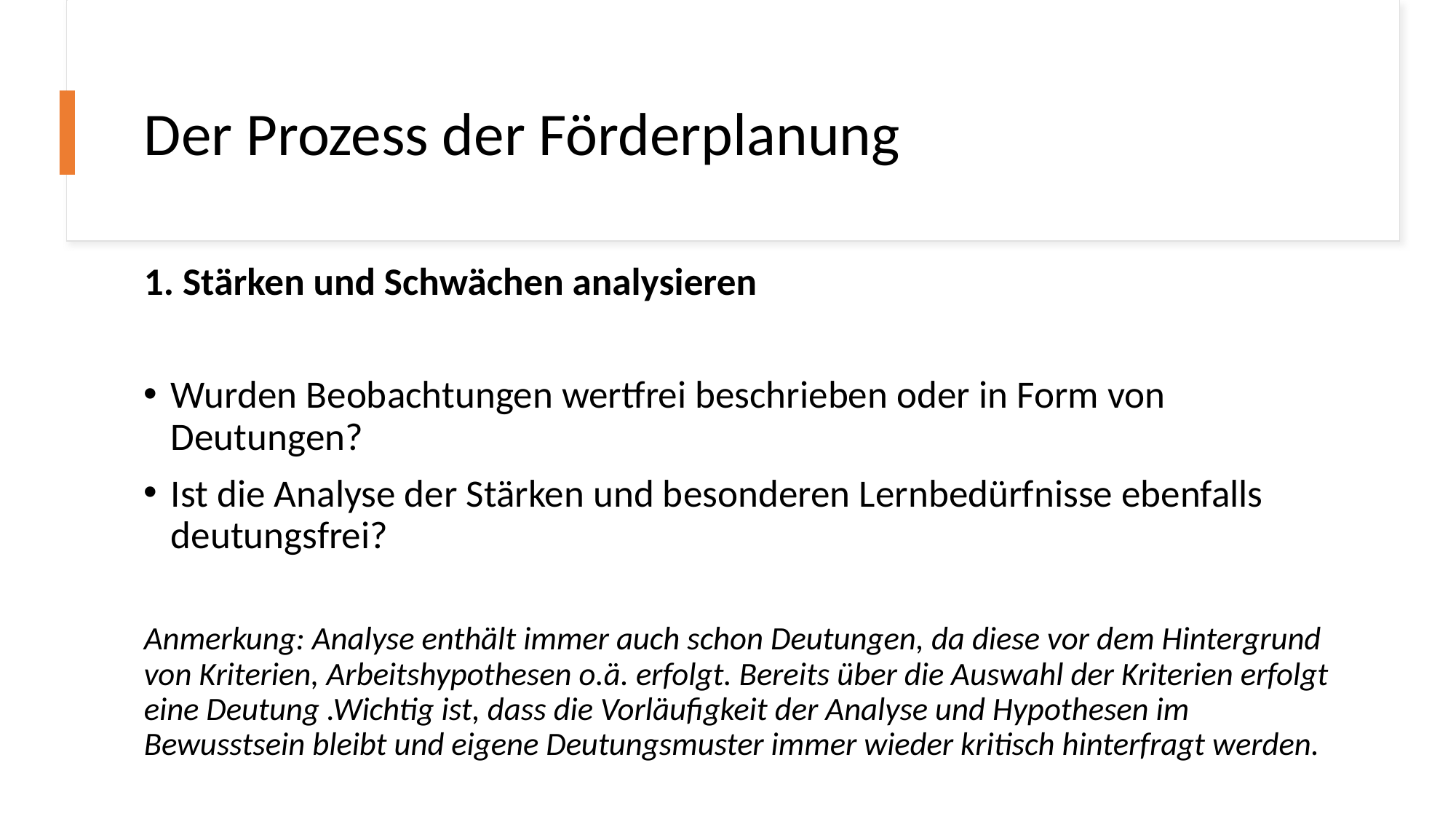

# Der Prozess der Förderplanung

1. Stärken und Schwächen analysieren

Wurden Beobachtungen wertfrei beschrieben oder in Form von Deutungen?
Ist die Analyse der Stärken und besonderen Lernbedürfnisse ebenfalls  deutungsfrei?

Anmerkung: Analyse enthält immer auch schon Deutungen, da diese vor dem Hintergrund von Kriterien, Arbeitshypothesen o.ä. erfolgt. Bereits über die Auswahl der Kriterien erfolgt eine Deutung .Wichtig ist, dass die Vorläufigkeit der Analyse und Hypothesen im Bewusstsein bleibt und eigene Deutungsmuster immer wieder kritisch hinterfragt werden.